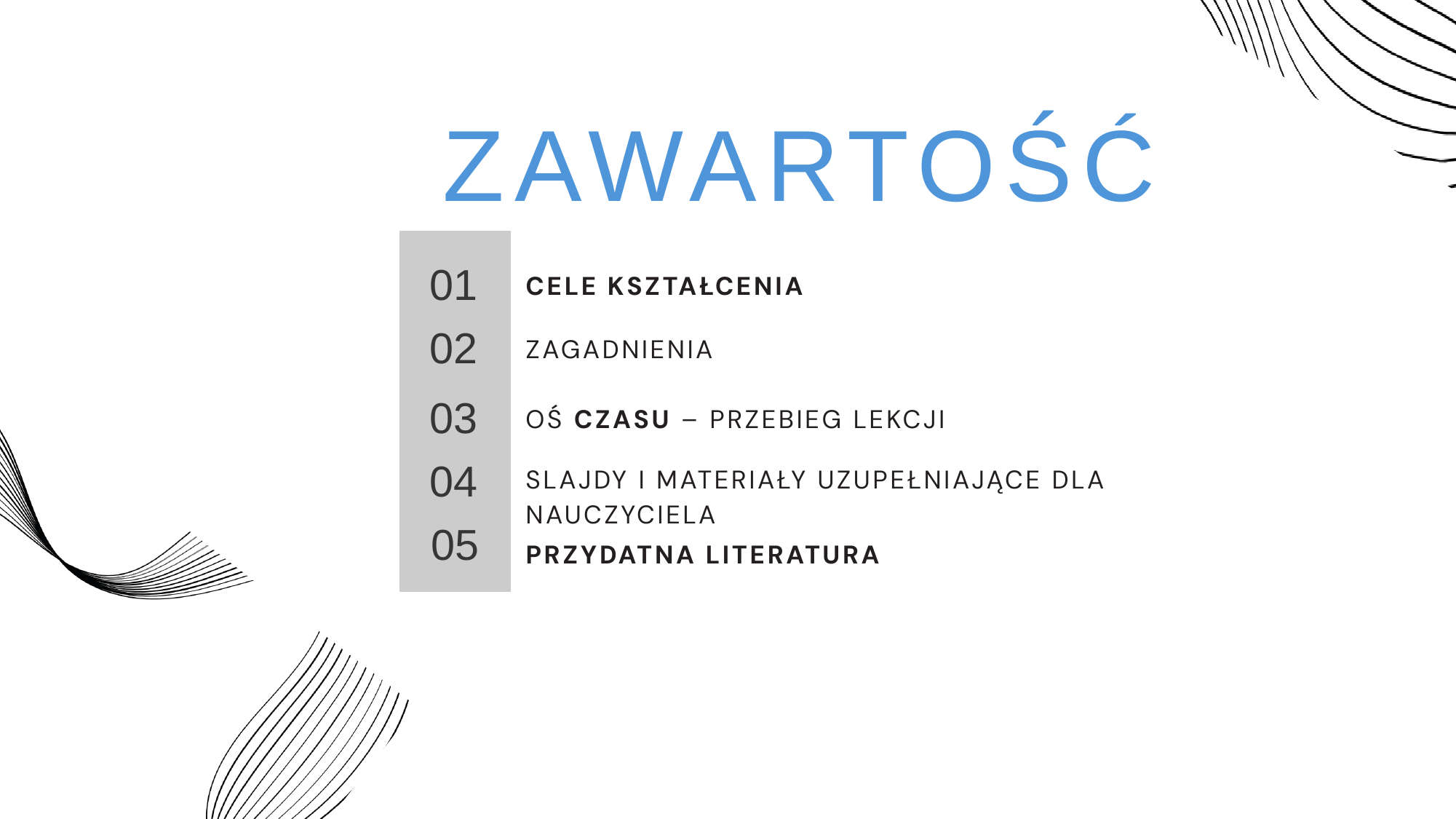

ZAWARTOŚĆ

01
CELE KSZTAŁCENIA
02
ZAGADNIENIA
03
OŚ CZASU – PRZEBIEG LEKCJI

04
SLAJDY I MATERIAŁY UZUPEŁNIAJĄCE DLA NAUCZYCIELA
05
PRZYDATNA LITERATURA